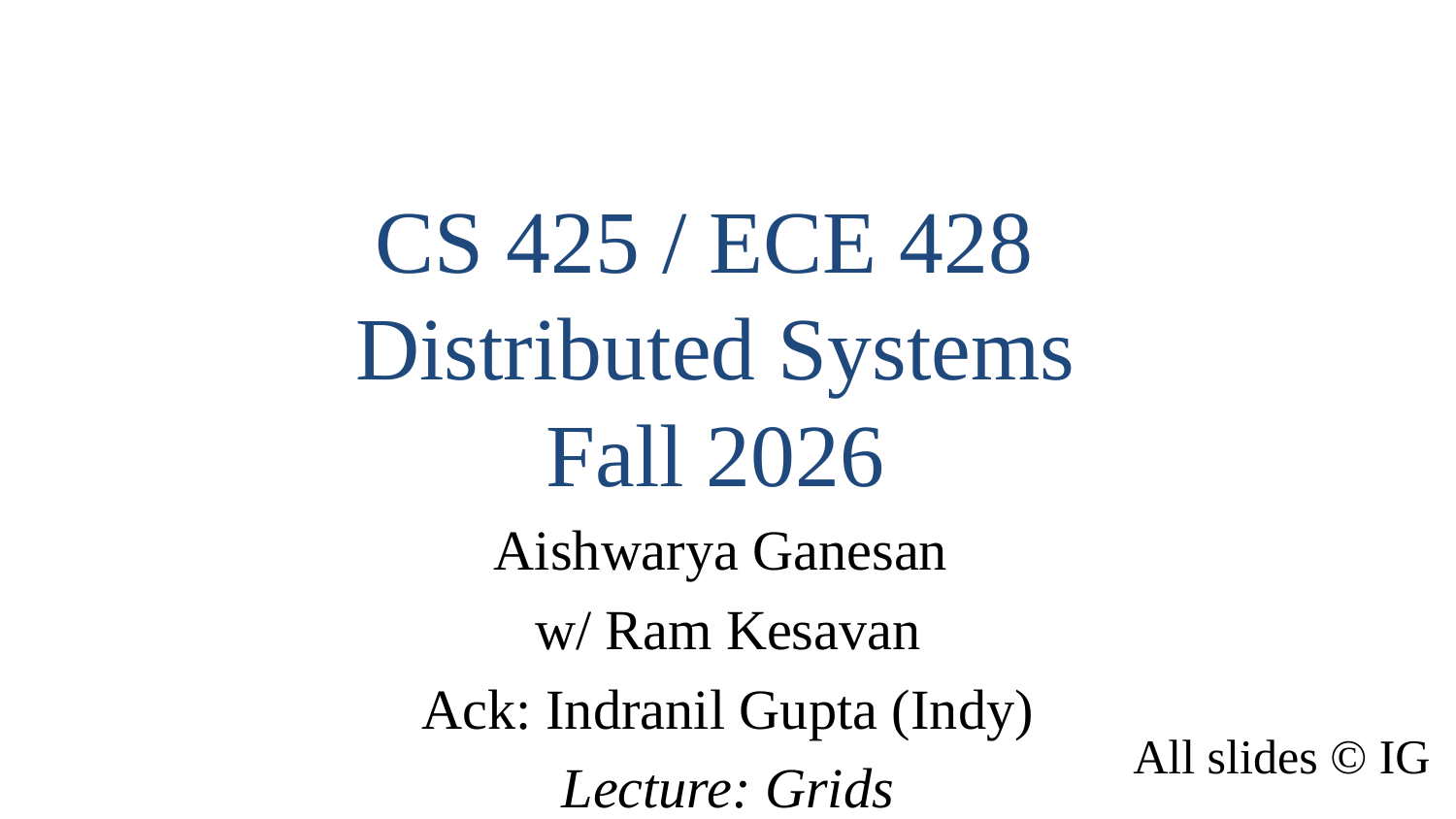

CS 425 / ECE 428
Distributed Systems
Fall 2026
Aishwarya Ganesan
w/ Ram Kesavan
Ack: Indranil Gupta (Indy)
Lecture: Grids
All slides © IG